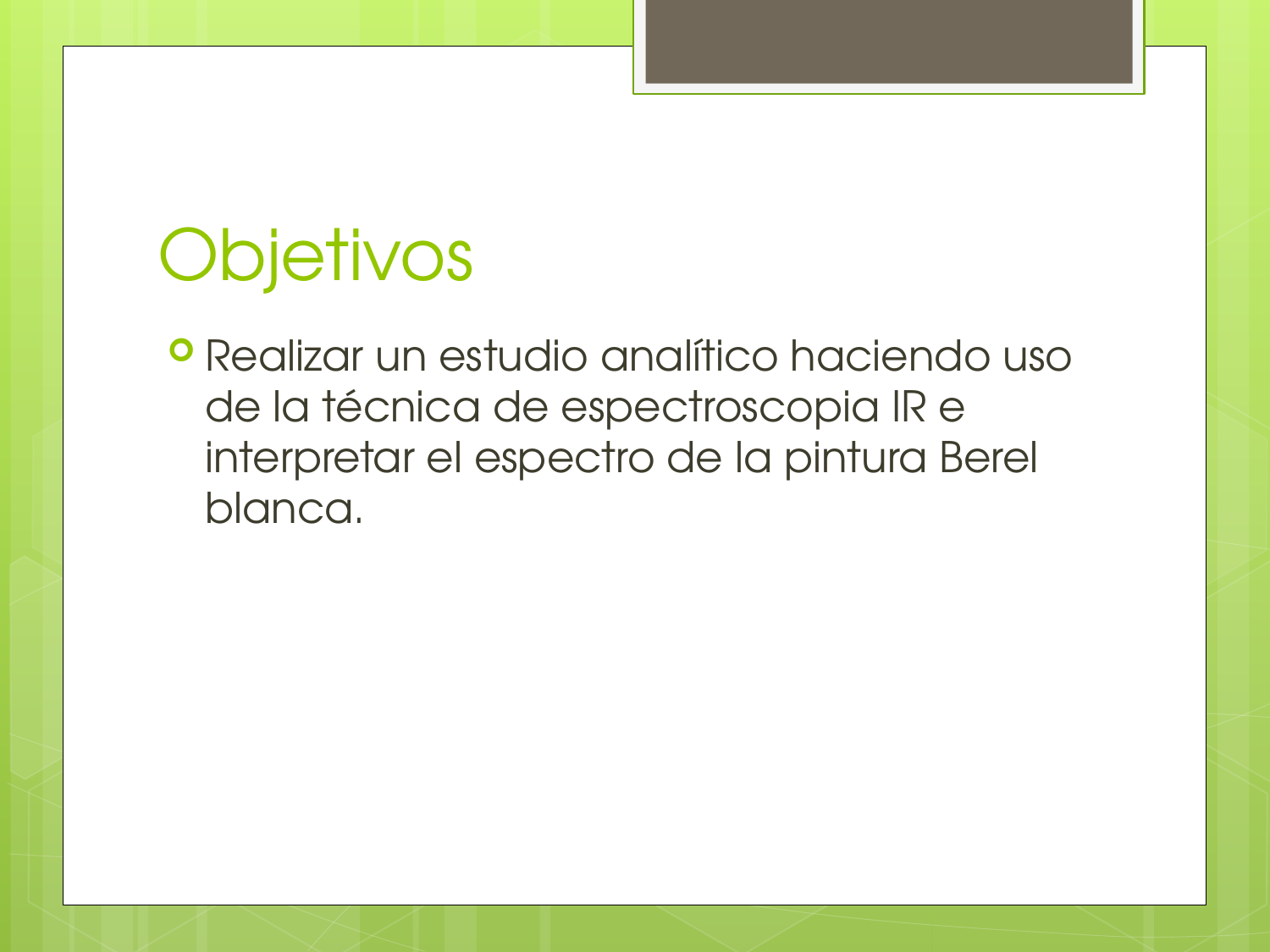

# Objetivos
Realizar un estudio analítico haciendo uso de la técnica de espectroscopia IR e interpretar el espectro de la pintura Berel blanca.